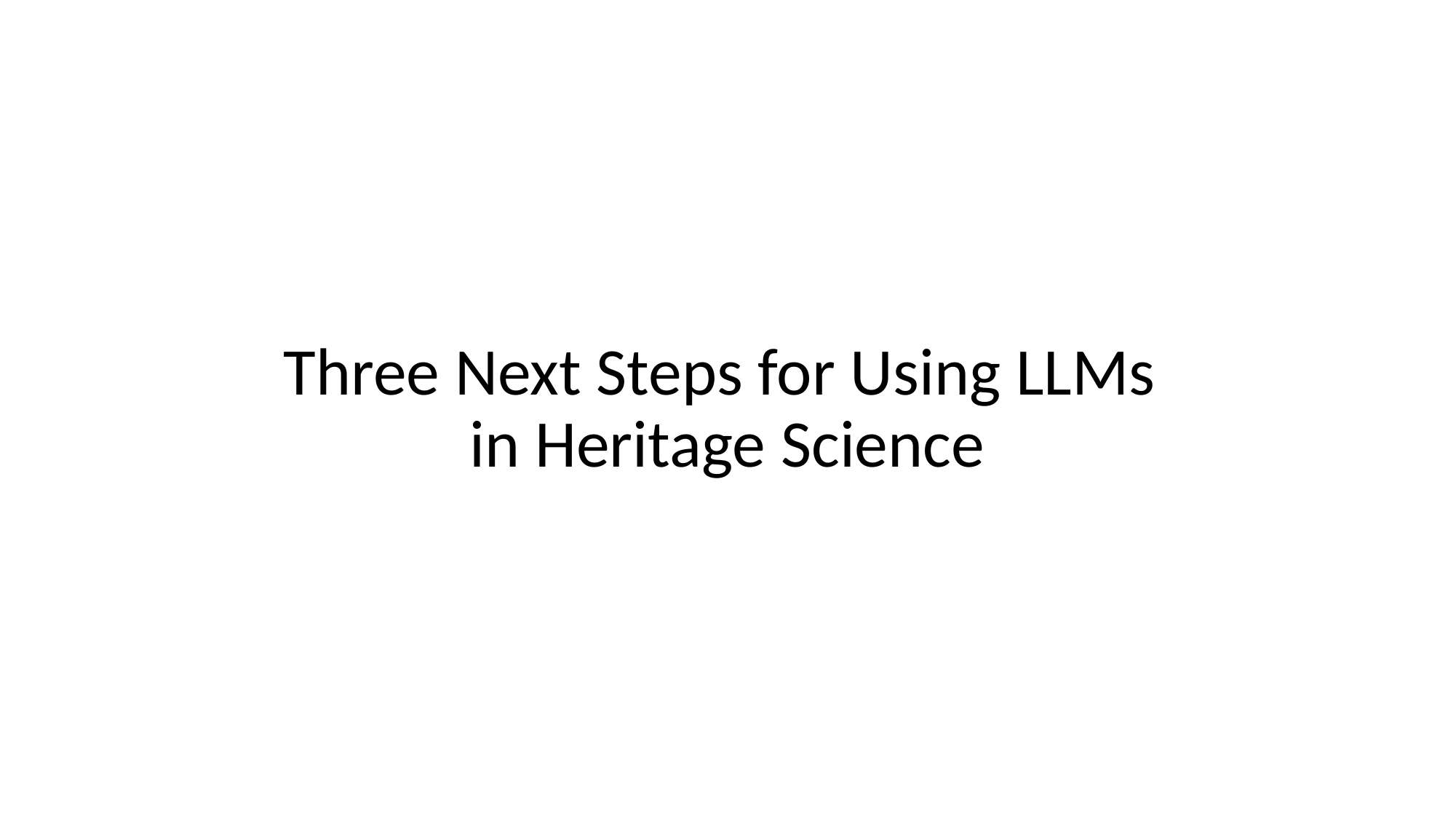

# Three Next Steps for Using LLMs in Heritage Science